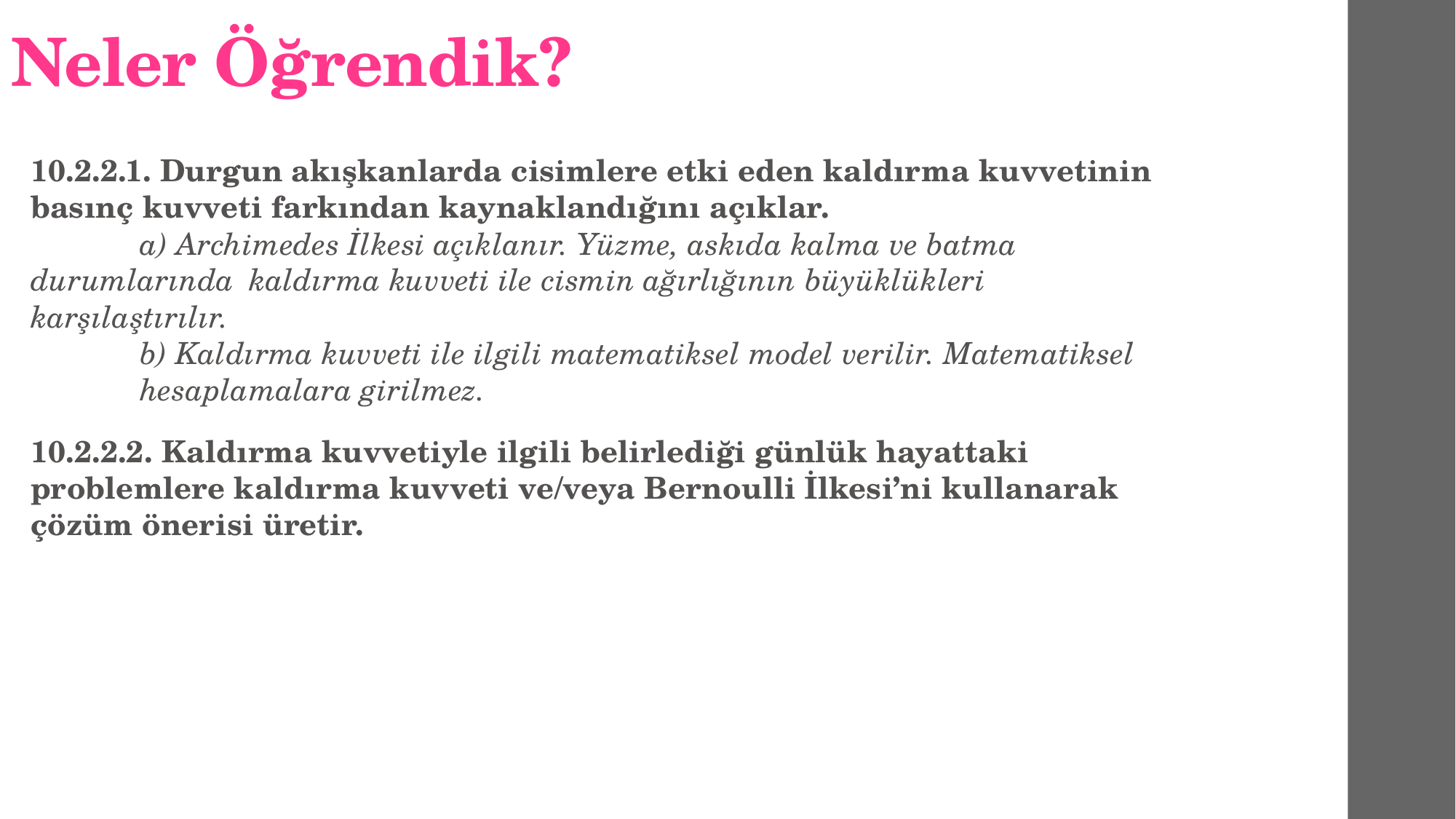

# Neler Öğrendik?
10.2.2.1. Durgun akışkanlarda cisimlere etki eden kaldırma kuvvetinin basınç kuvveti farkından kaynaklandığını açıklar.
	a) Archimedes İlkesi açıklanır. Yüzme, askıda kalma ve batma 	durumlarında 	kaldırma kuvveti ile cismin ağırlığının büyüklükleri 	karşılaştırılır.
	b) Kaldırma kuvveti ile ilgili matematiksel model verilir. Matematiksel 	hesaplamalara girilmez.

10.2.2.2. Kaldırma kuvvetiyle ilgili belirlediği günlük hayattaki problemlere kaldırma kuvveti ve/veya Bernoulli İlkesi’ni kullanarak çözüm önerisi üretir.